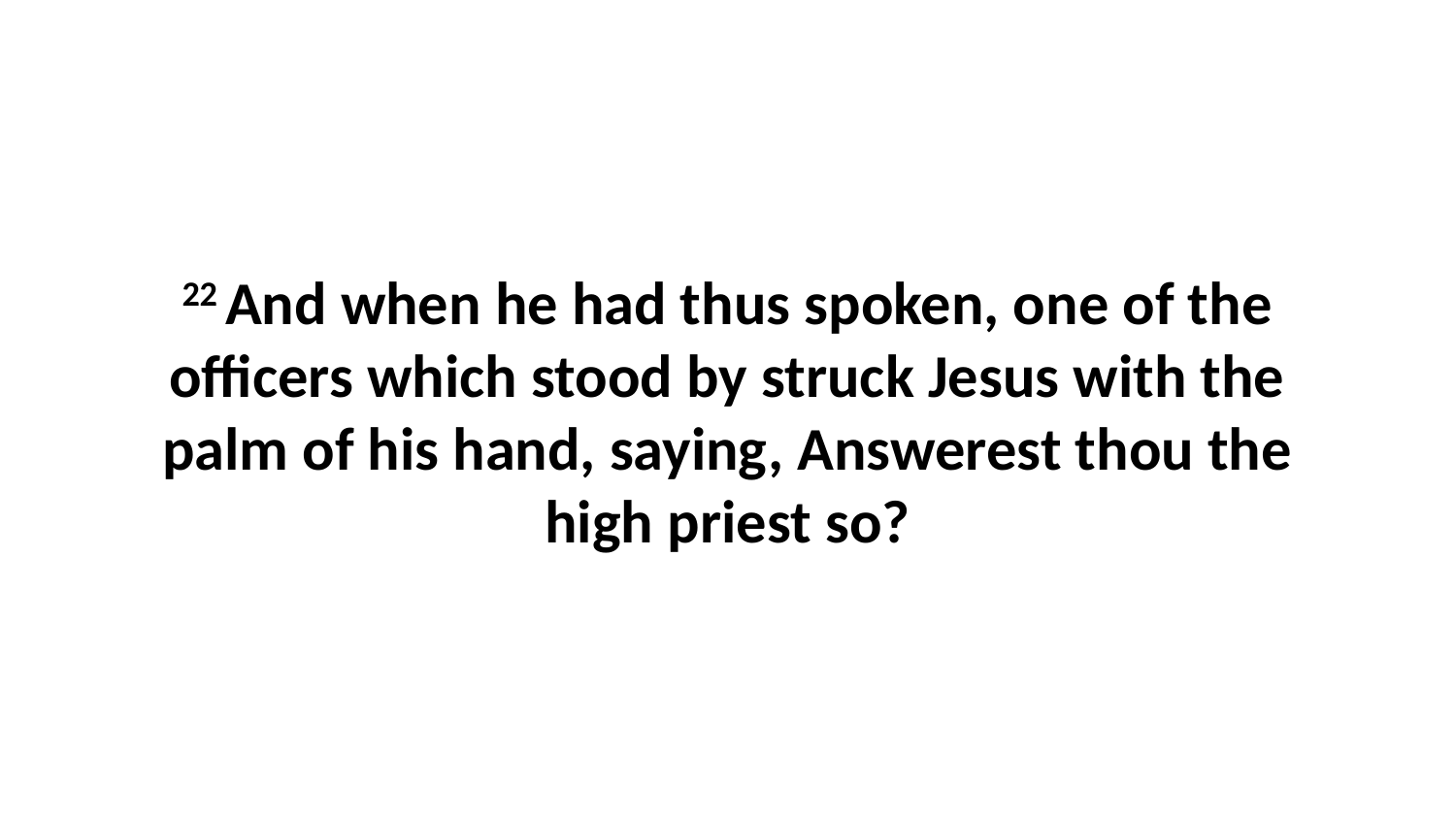

22 And when he had thus spoken, one of the officers which stood by struck Jesus with the palm of his hand, saying, Answerest thou the high priest so?